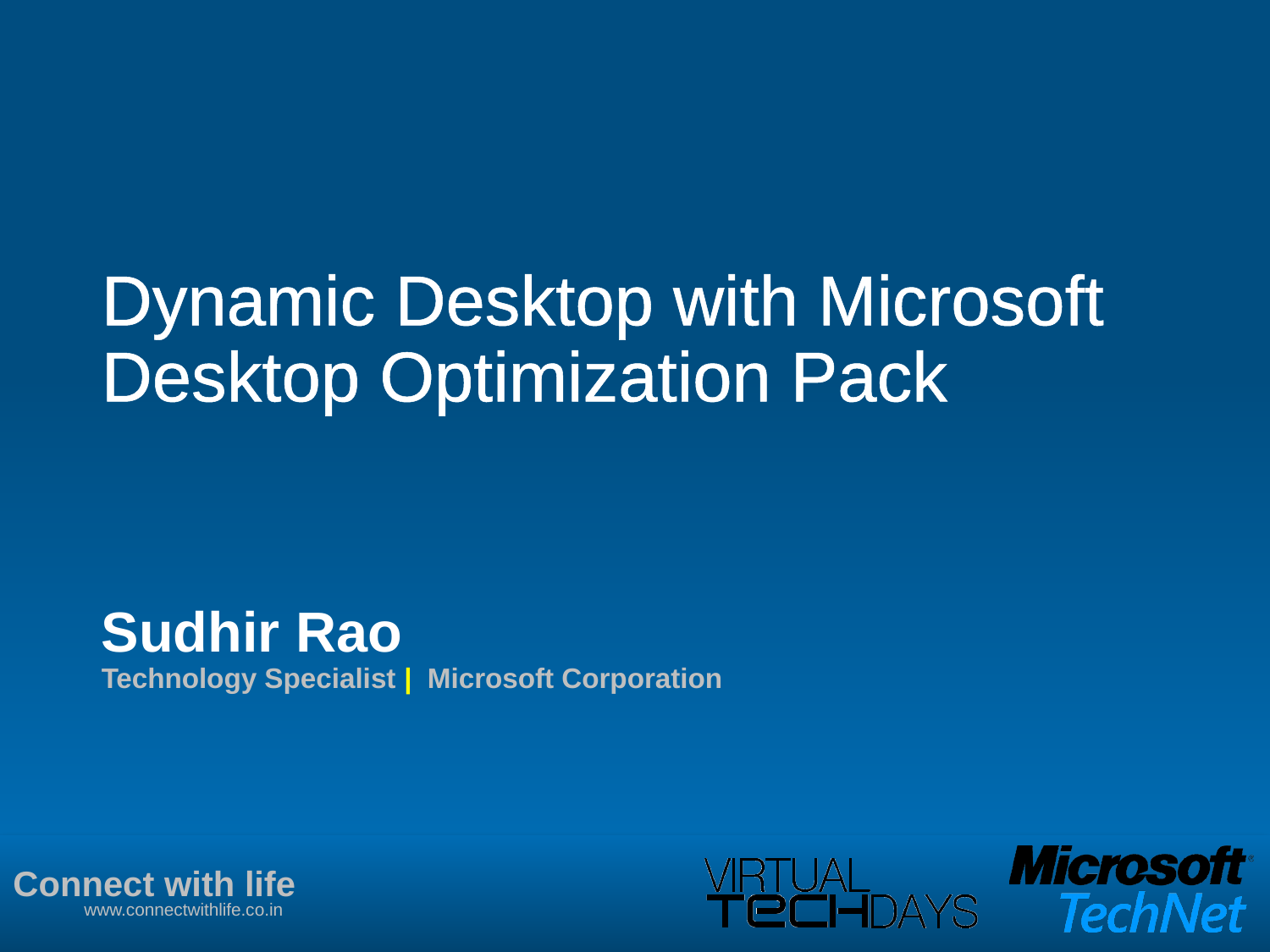

# Dynamic Desktop with Microsoft Desktop Optimization Pack
Sudhir Rao
Technology Specialist |  Microsoft Corporation